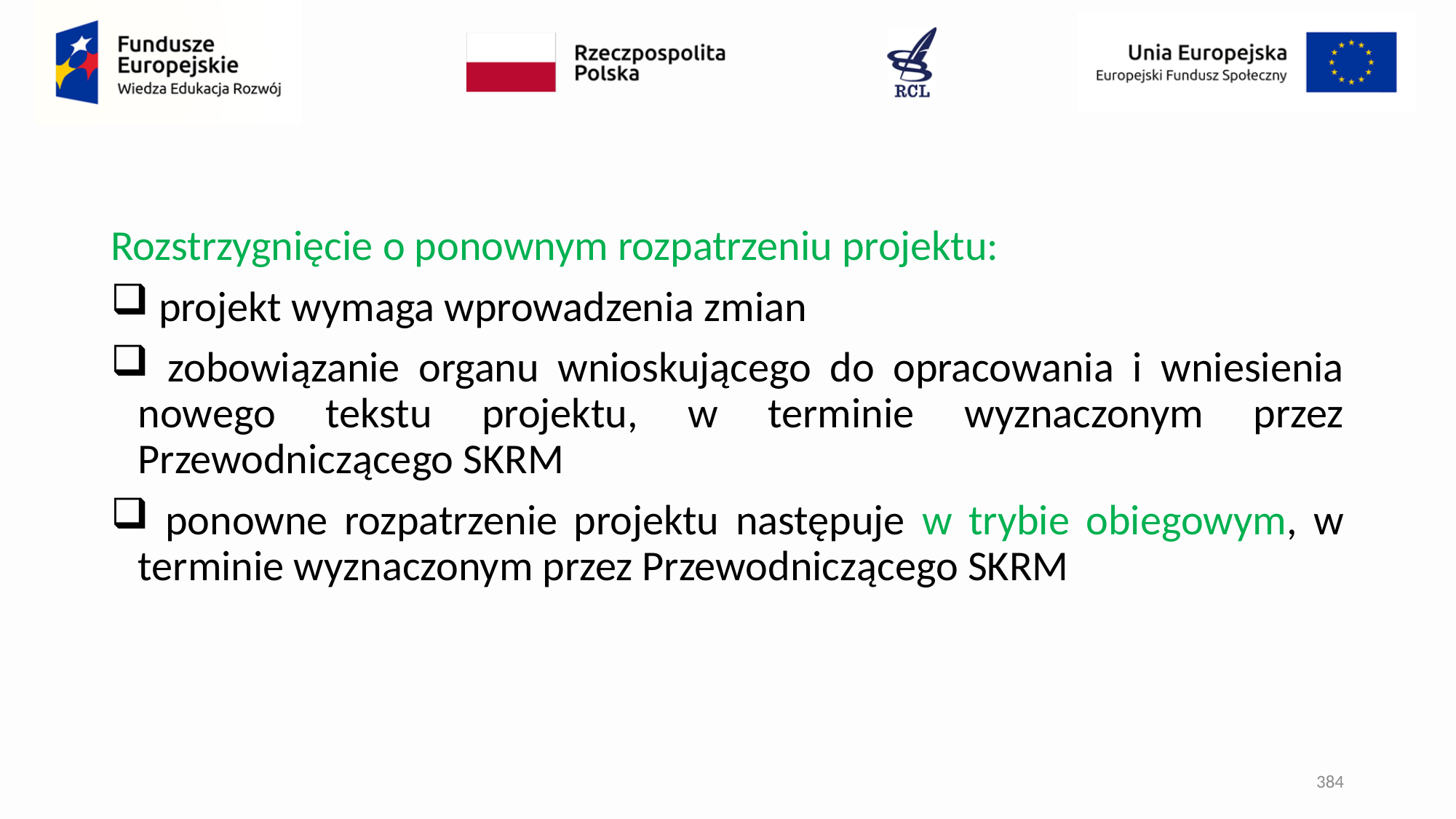

#
Rozstrzygnięcie o ponownym rozpatrzeniu projektu:
 projekt wymaga wprowadzenia zmian
 zobowiązanie organu wnioskującego do opracowania i wniesienia nowego tekstu projektu, w terminie wyznaczonym przez Przewodniczącego SKRM
 ponowne rozpatrzenie projektu następuje w trybie obiegowym, w terminie wyznaczonym przez Przewodniczącego SKRM
384